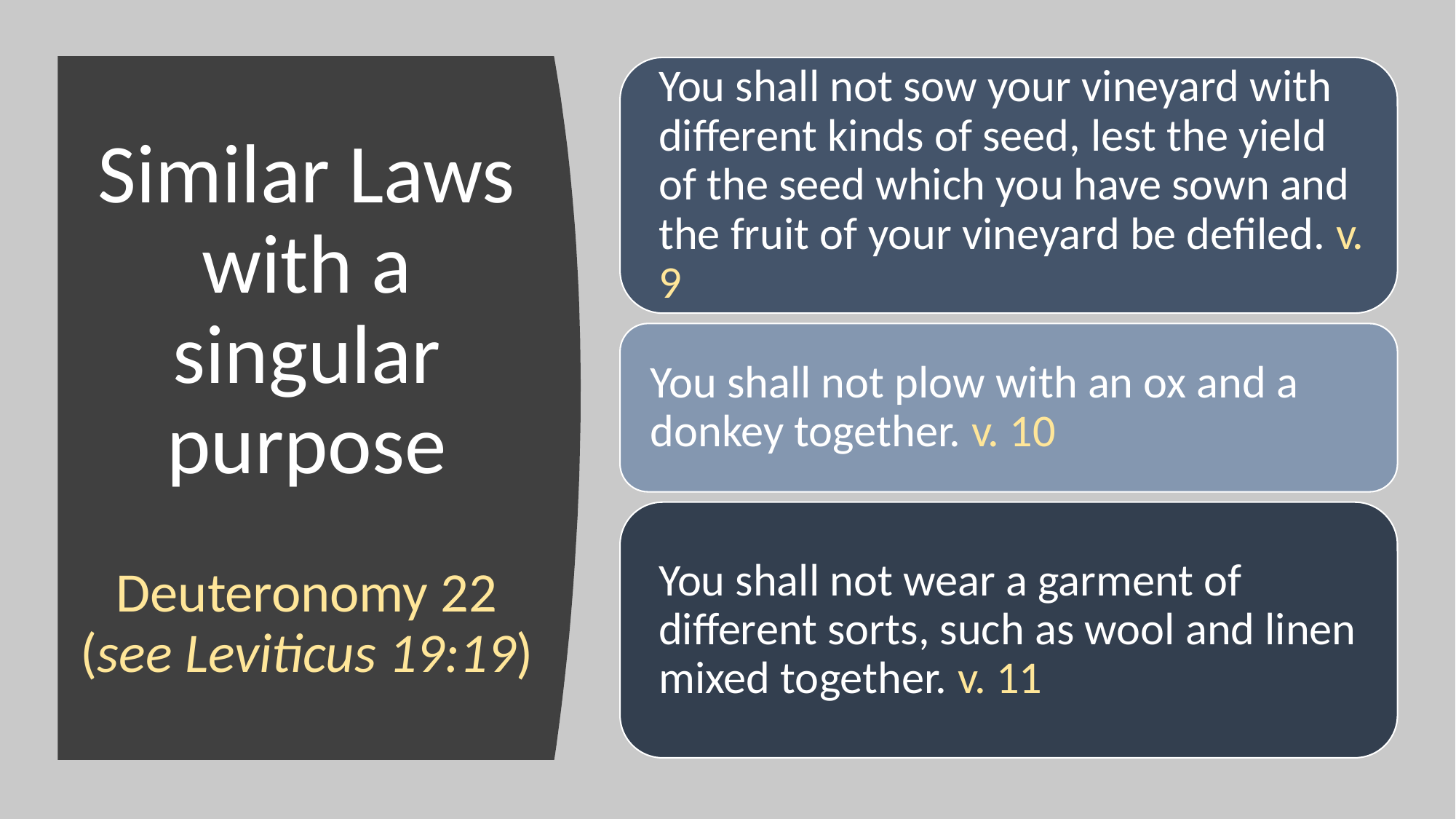

You shall not sow your vineyard with different kinds of seed, lest the yield of the seed which you have sown and the fruit of your vineyard be defiled. v. 9
You shall not plow with an ox and a donkey together. v. 10
You shall not wear a garment of different sorts, such as wool and linen mixed together. v. 11

# Similar Laws with a singular purpose Deuteronomy 22 (see Leviticus 19:19)